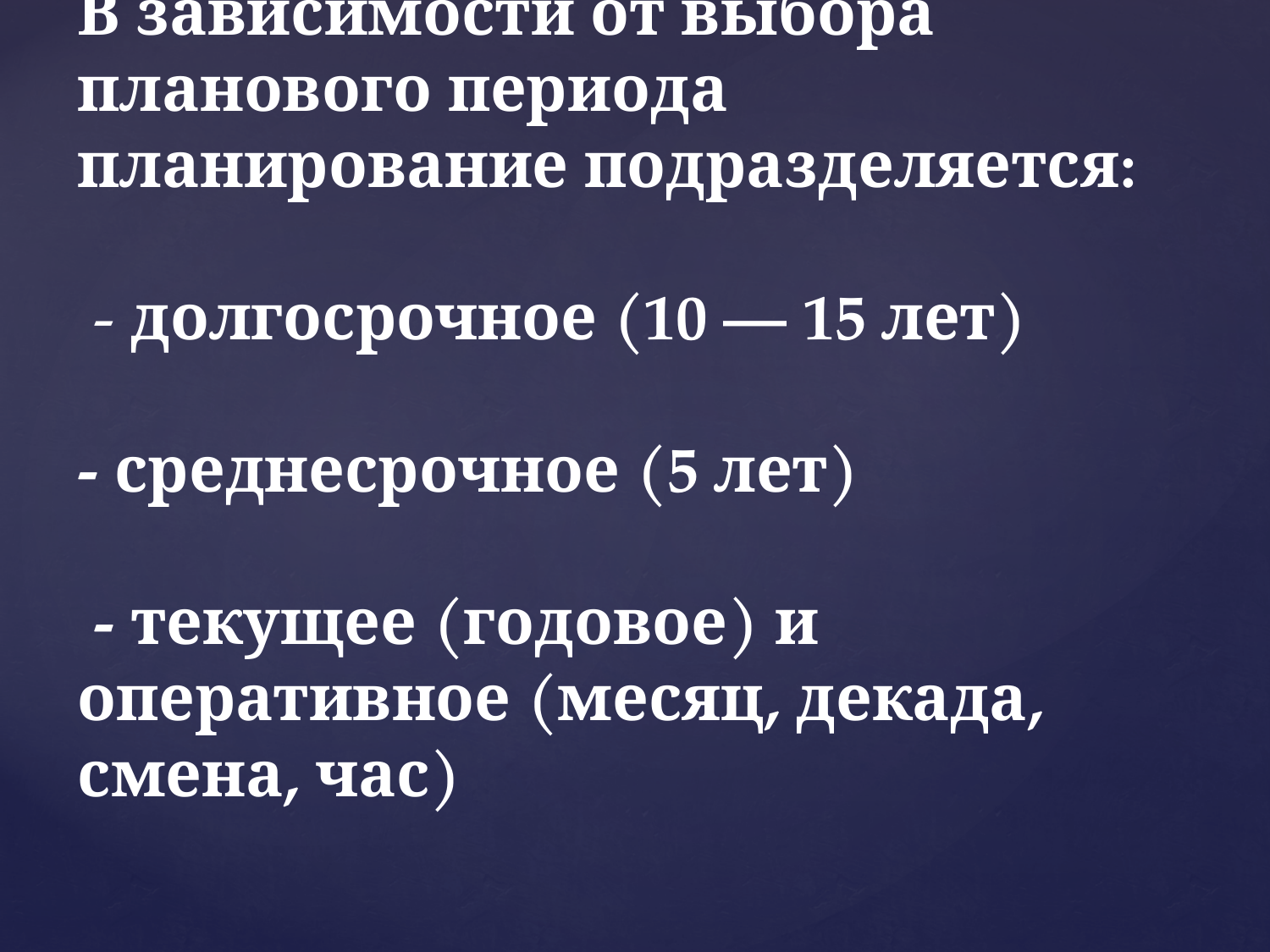

# В зависимости от выбора планового периода планирование подразделяется: - долгосрочное (10 — 15 лет) - среднесрочное (5 лет) - текущее (годовое) и оперативное (месяц, декада, смена, час)